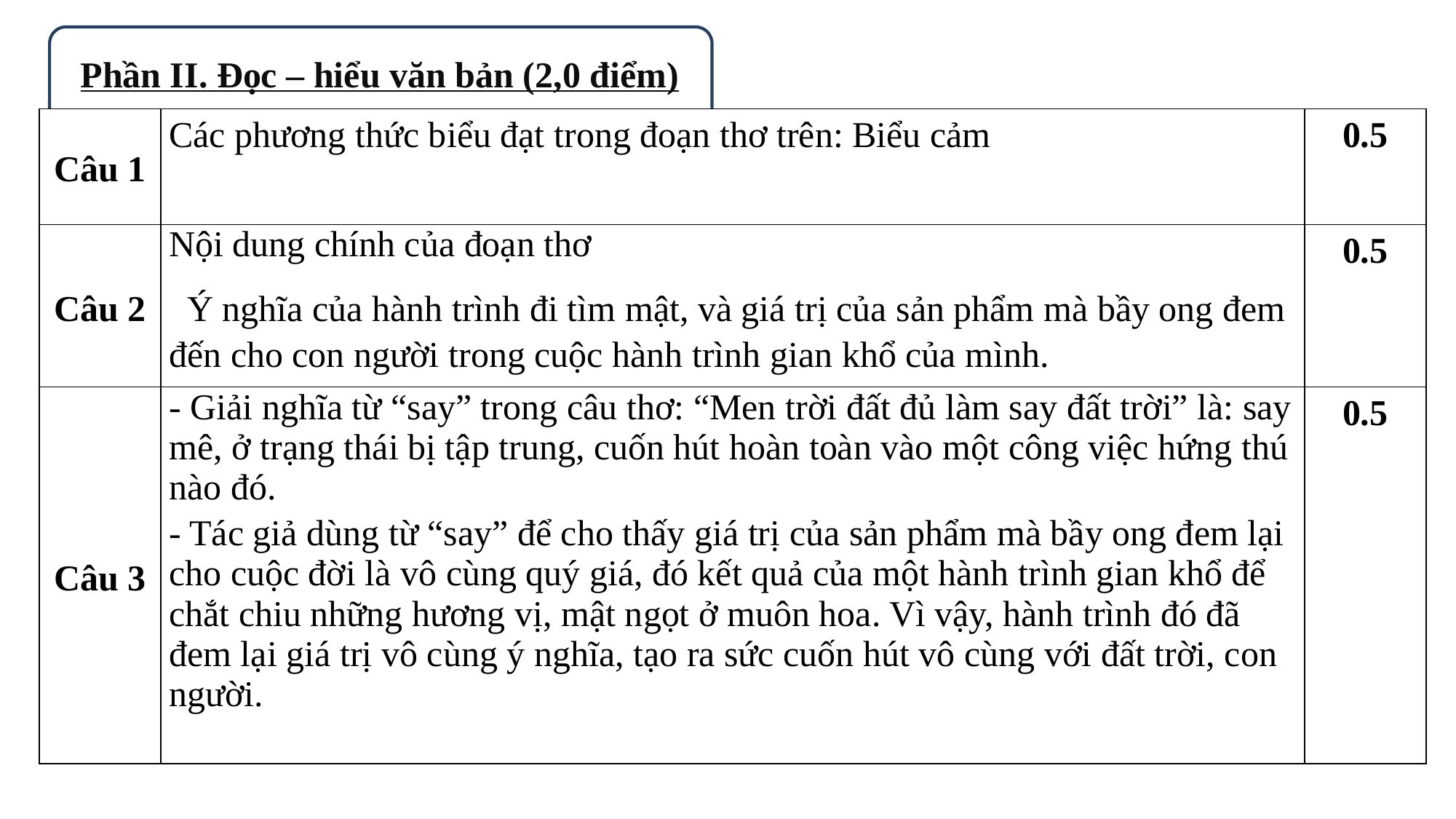

Phần II. Đọc – hiểu văn bản (2,0 điểm)
| Câu 1 | Các phương thức biểu đạt trong đoạn thơ trên: Biểu cảm | 0.5 |
| --- | --- | --- |
| Câu 2 | Nội dung chính của đoạn thơ Ý nghĩa của hành trình đi tìm mật, và giá trị của sản phẩm mà bầy ong đem đến cho con người trong cuộc hành trình gian khổ của mình. | 0.5 |
| Câu 3 | - Giải nghĩa từ “say” trong câu thơ: “Men trời đất đủ làm say đất trời” là: say mê, ở trạng thái bị tập trung, cuốn hút hoàn toàn vào một công việc hứng thú nào đó. - Tác giả dùng từ “say” để cho thấy giá trị của sản phẩm mà bầy ong đem lại cho cuộc đời là vô cùng quý giá, đó kết quả của một hành trình gian khổ để chắt chiu những hương vị, mật ngọt ở muôn hoa. Vì vậy, hành trình đó đã đem lại giá trị vô cùng ý nghĩa, tạo ra sức cuốn hút vô cùng với đất trời, con người. | 0.5 |